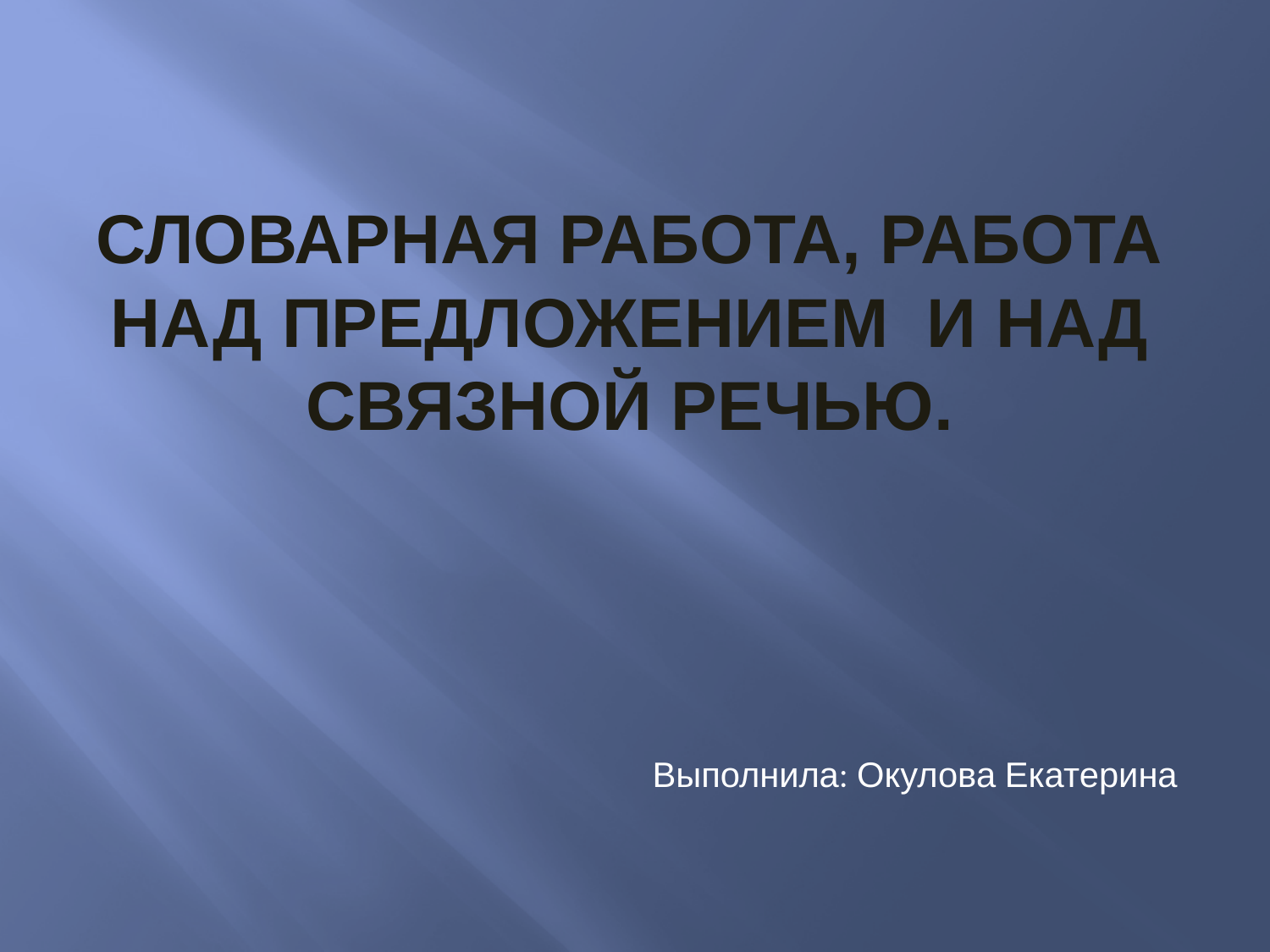

# Словарная работа, работа над предложением  и над связной речью.
Выполнила: Окулова Екатерина